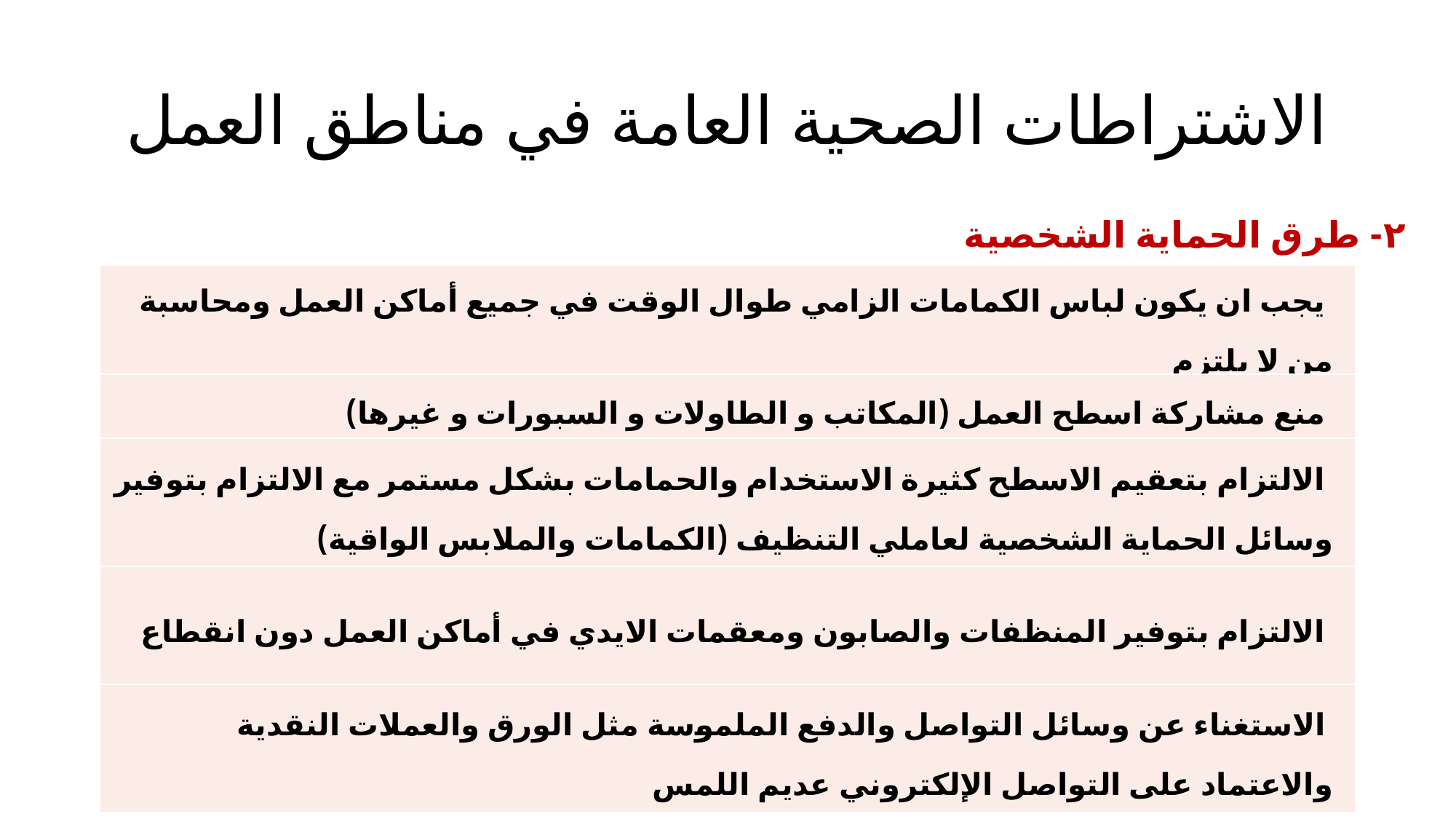

# الاشتراطات الصحية العامة في مناطق العمل
٢- طرق الحماية الشخصية
| يجب ان يكون لباس الكمامات الزامي طوال الوقت في جميع أماكن العمل ومحاسبة من لا يلتزم |
| --- |
| منع مشاركة اسطح العمل (المكاتب و الطاولات و السبورات و غيرها) |
| الالتزام بتعقيم الاسطح كثيرة الاستخدام والحمامات بشكل مستمر مع الالتزام بتوفير وسائل الحماية الشخصية لعاملي التنظيف (الكمامات والملابس الواقية) |
| الالتزام بتوفير المنظفات والصابون ومعقمات الايدي في أماكن العمل دون انقطاع |
| الاستغناء عن وسائل التواصل والدفع الملموسة مثل الورق والعملات النقدية والاعتماد على التواصل الإلكتروني عديم اللمس |